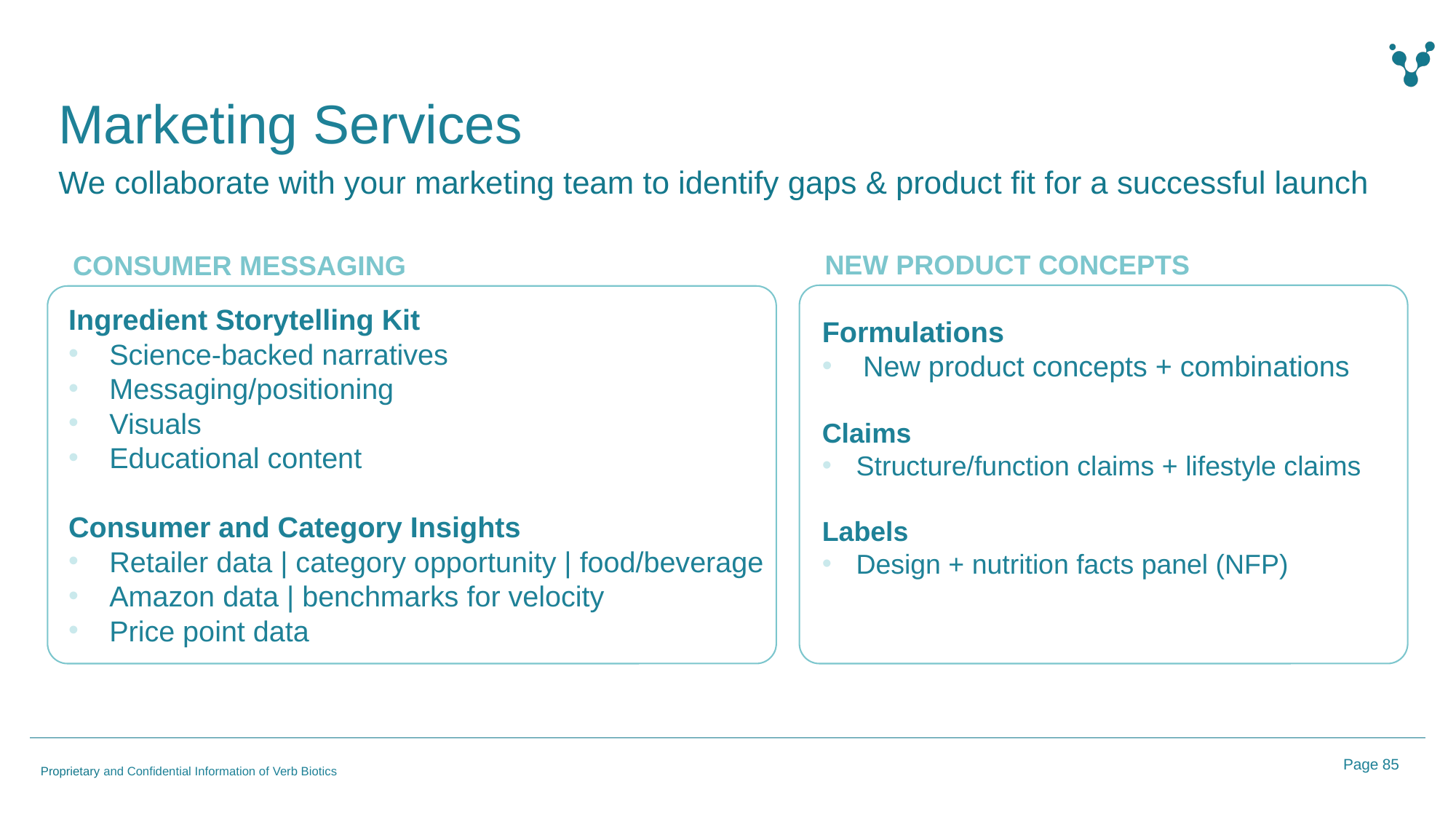

Marketing Services
We collaborate with your marketing team to identify gaps & product fit for a successful launch
NEW PRODUCT CONCEPTS
CONSUMER MESSAGING

Ingredient Storytelling Kit
Science-backed narratives
Messaging/positioning
Visuals
Educational content

Consumer and Category Insights
Retailer data | category opportunity | food/beverage
Amazon data | benchmarks for velocity
Price point data

Formulations
New product concepts + combinations

Claims
Structure/function claims + lifestyle claims

Labels
Design + nutrition facts panel (NFP)

Page 85